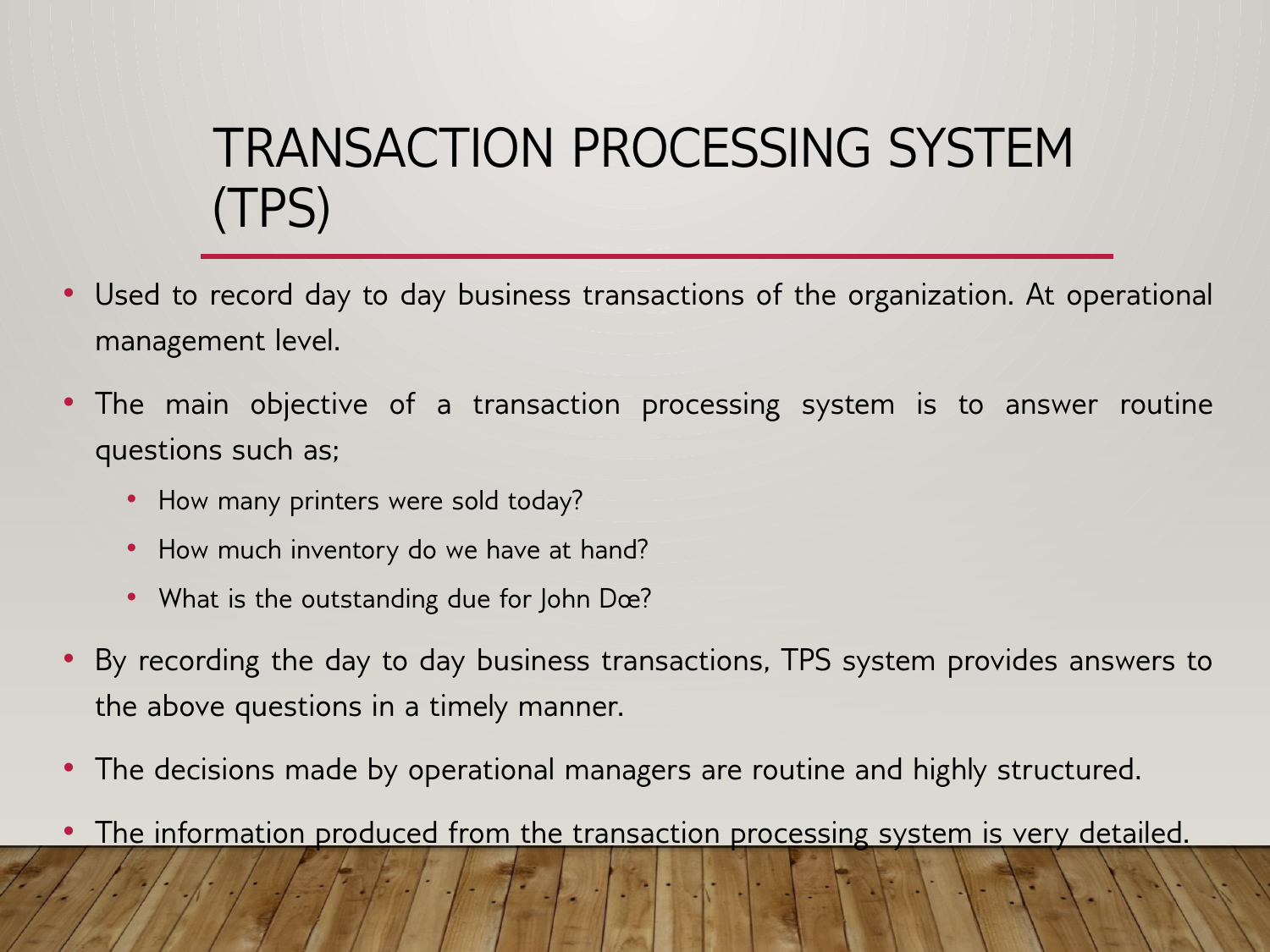

# Transaction Processing System (TPS)
Used to record day to day business transactions of the organization. At operational management level.
The main objective of a transaction processing system is to answer routine questions such as;
How many printers were sold today?
How much inventory do we have at hand?
What is the outstanding due for John Doe?
By recording the day to day business transactions, TPS system provides answers to the above questions in a timely manner.
The decisions made by operational managers are routine and highly structured.
The information produced from the transaction processing system is very detailed.